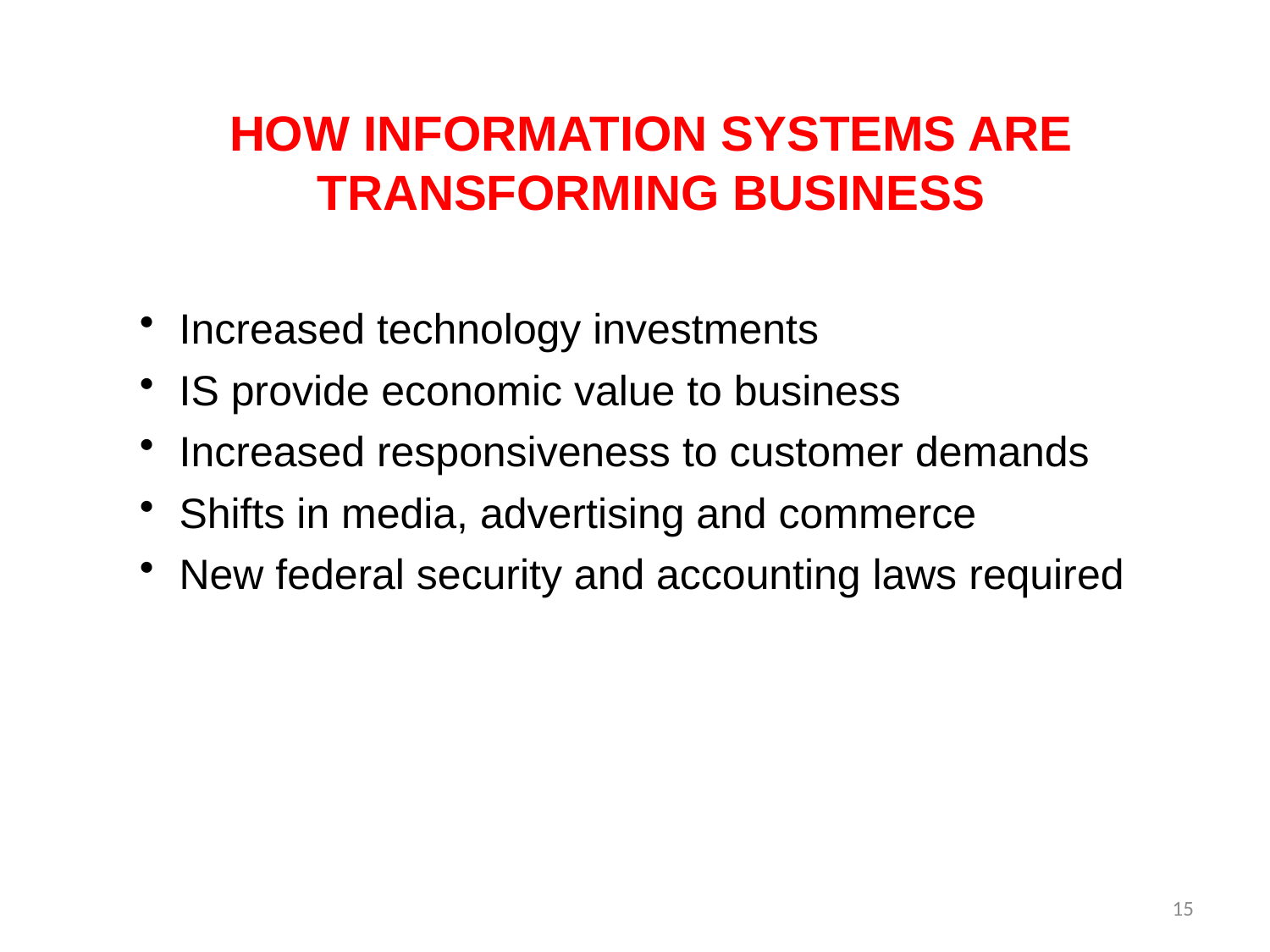

How INFORMATION SYSTEMS are Transforming Business

Increased technology investments
IS provide economic value to business
Increased responsiveness to customer demands
Shifts in media, advertising and commerce
New federal security and accounting laws required

15